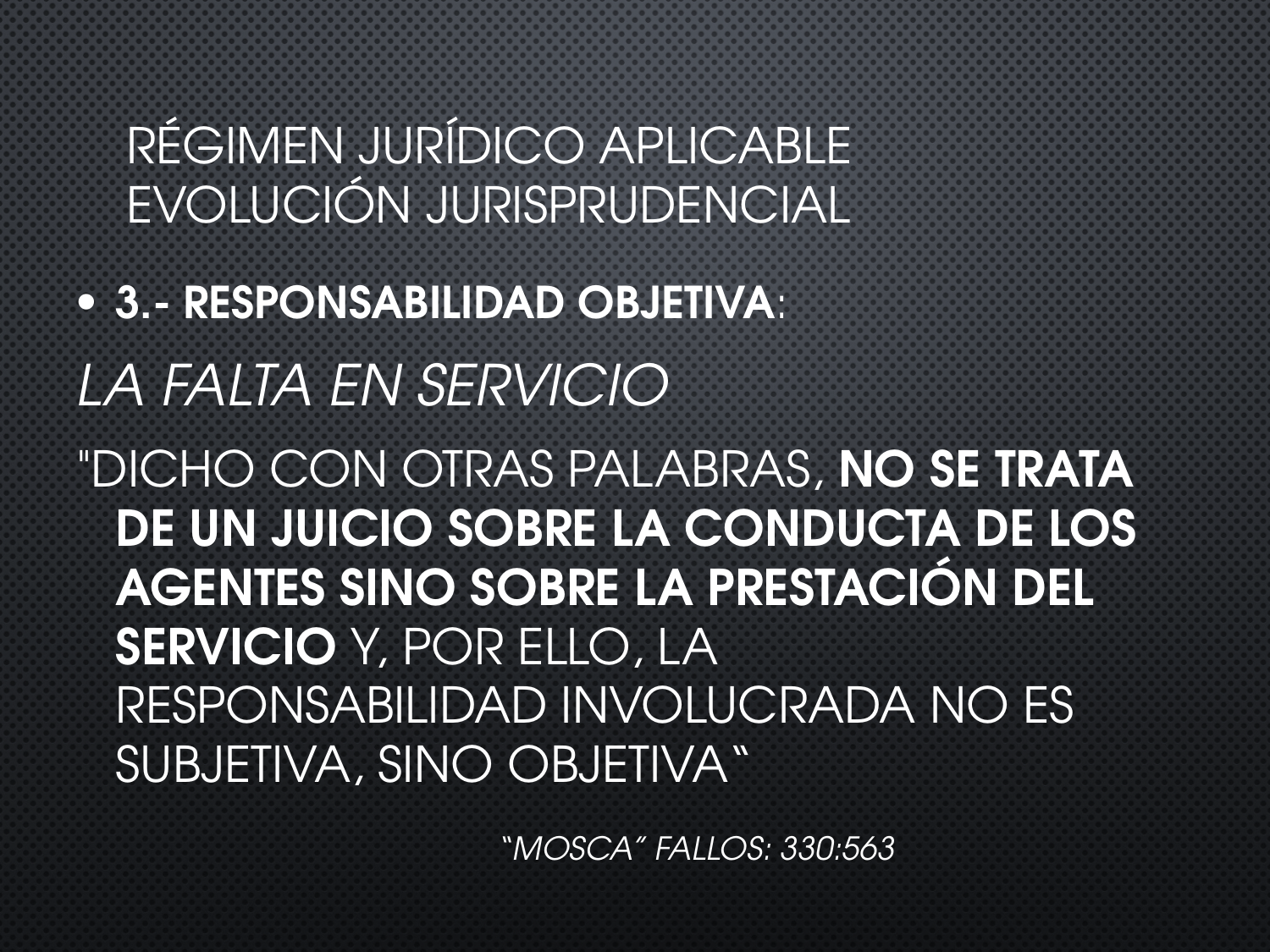

# RÉGIMEN JURÍDICO APLICABLE Evolución Jurisprudencial
3.- RESPONSABILIDAD OBJETIVA:
La Falta en Servicio
"Dicho con otras palabras, no se trata de un juicio sobre la conducta de los agentes sino sobre la prestación del servicio y, por ello, la responsabilidad involucrada no es subjetiva, sino objetiva“
				“Mosca” Fallos: 330:563